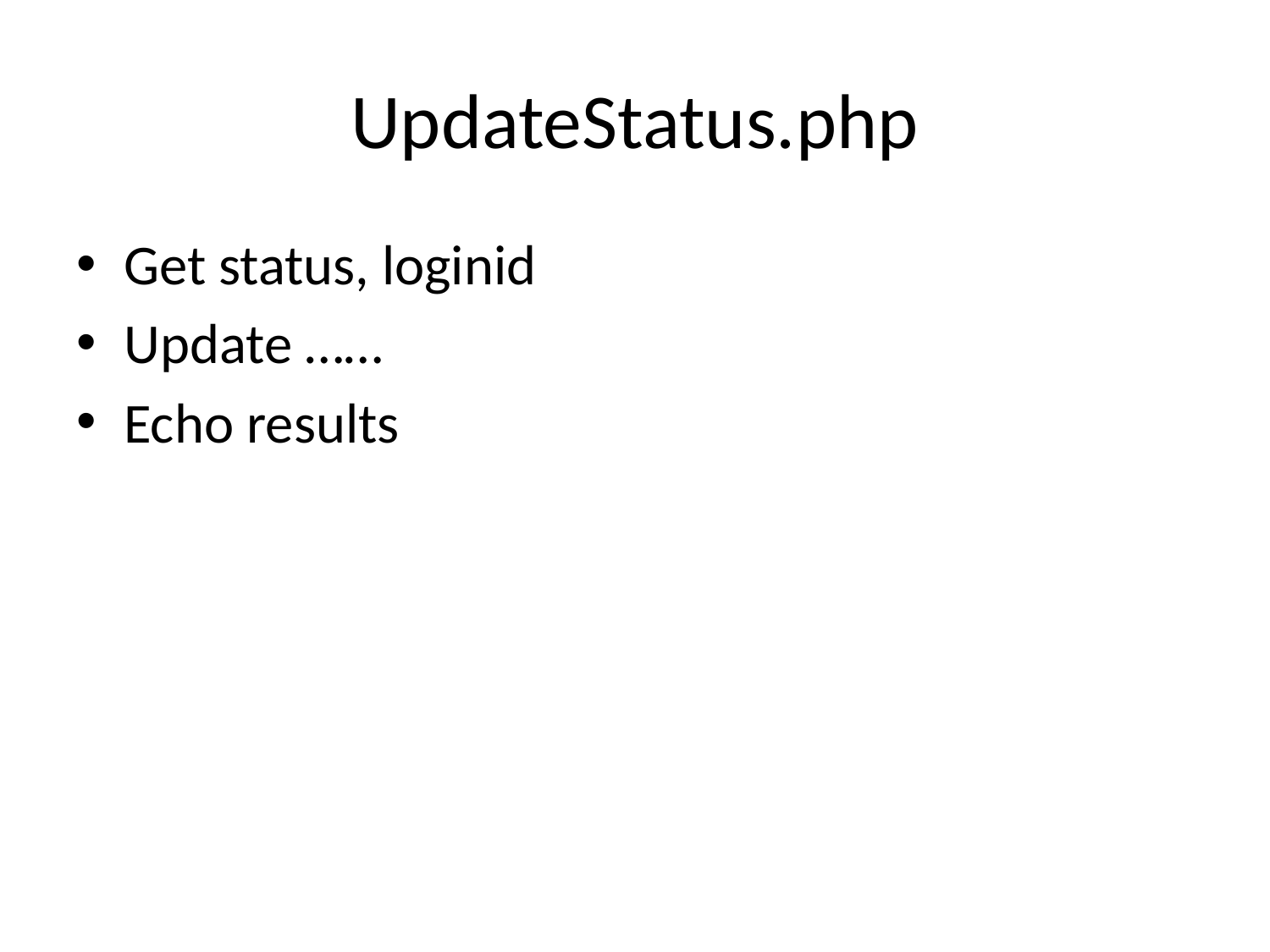

# UpdateStatus.php
Get status, loginid
Update ……
Echo results